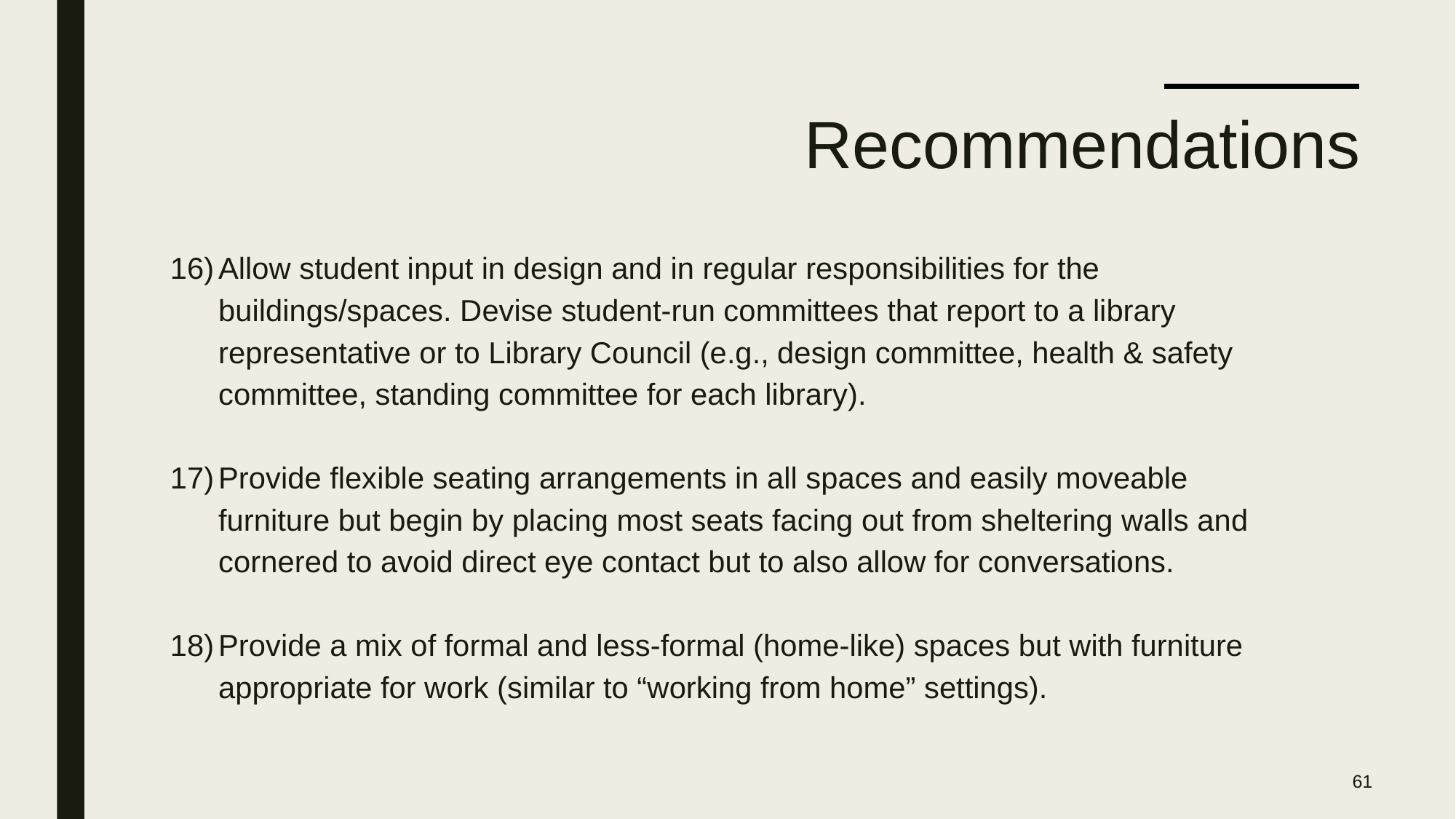

# Recommendations
16)	Allow student input in design and in regular responsibilities for the buildings/spaces. Devise student-run committees that report to a library representative or to Library Council (e.g., design committee, health & safety committee, standing committee for each library).

17)	Provide flexible seating arrangements in all spaces and easily moveable furniture but begin by placing most seats facing out from sheltering walls and cornered to avoid direct eye contact but to also allow for conversations.

18)	Provide a mix of formal and less-formal (home-like) spaces but with furniture appropriate for work (similar to “working from home” settings).

61